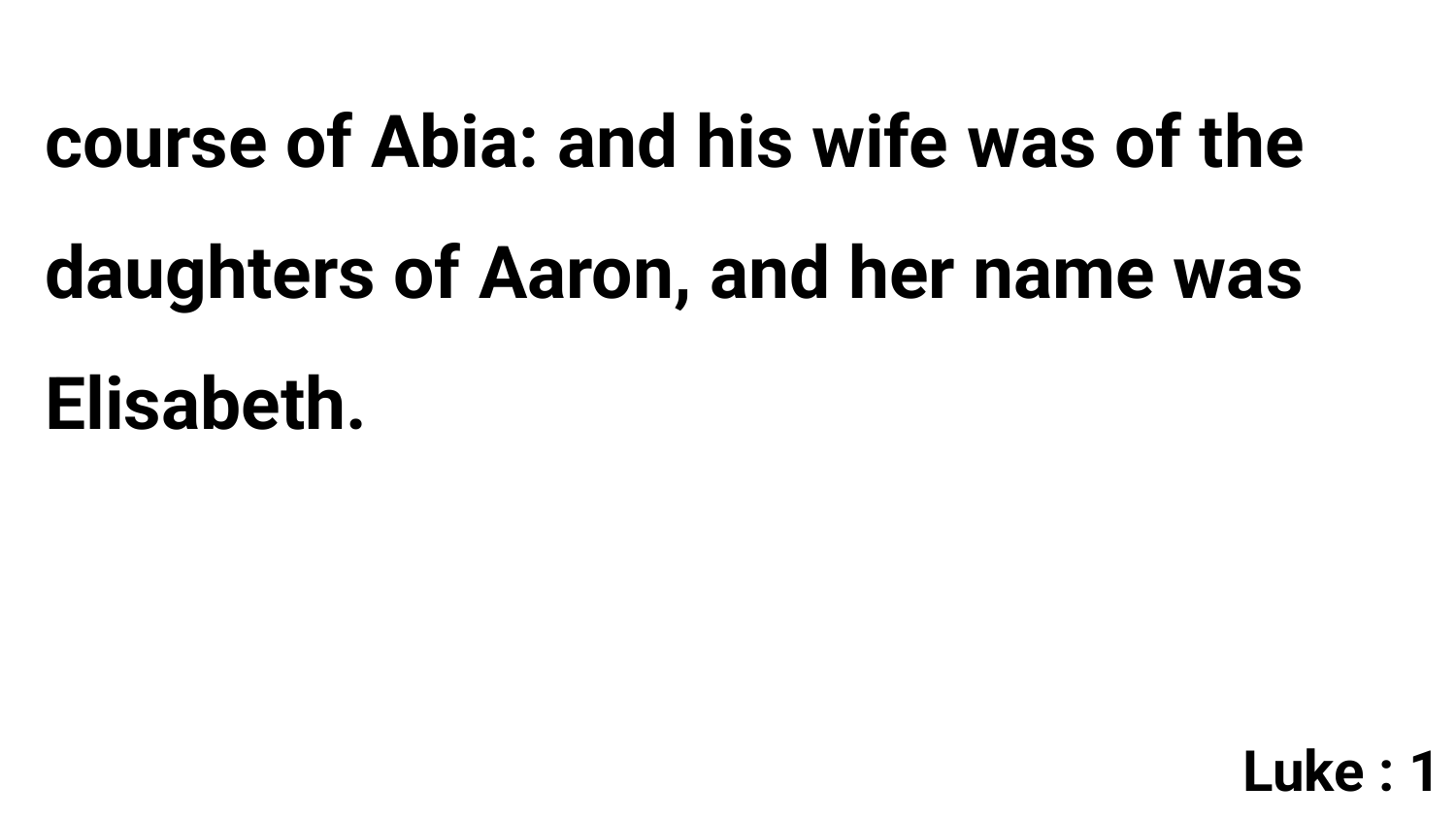

course of Abia: and his wife was of the daughters of Aaron, and her name was Elisabeth.
Luke : 1